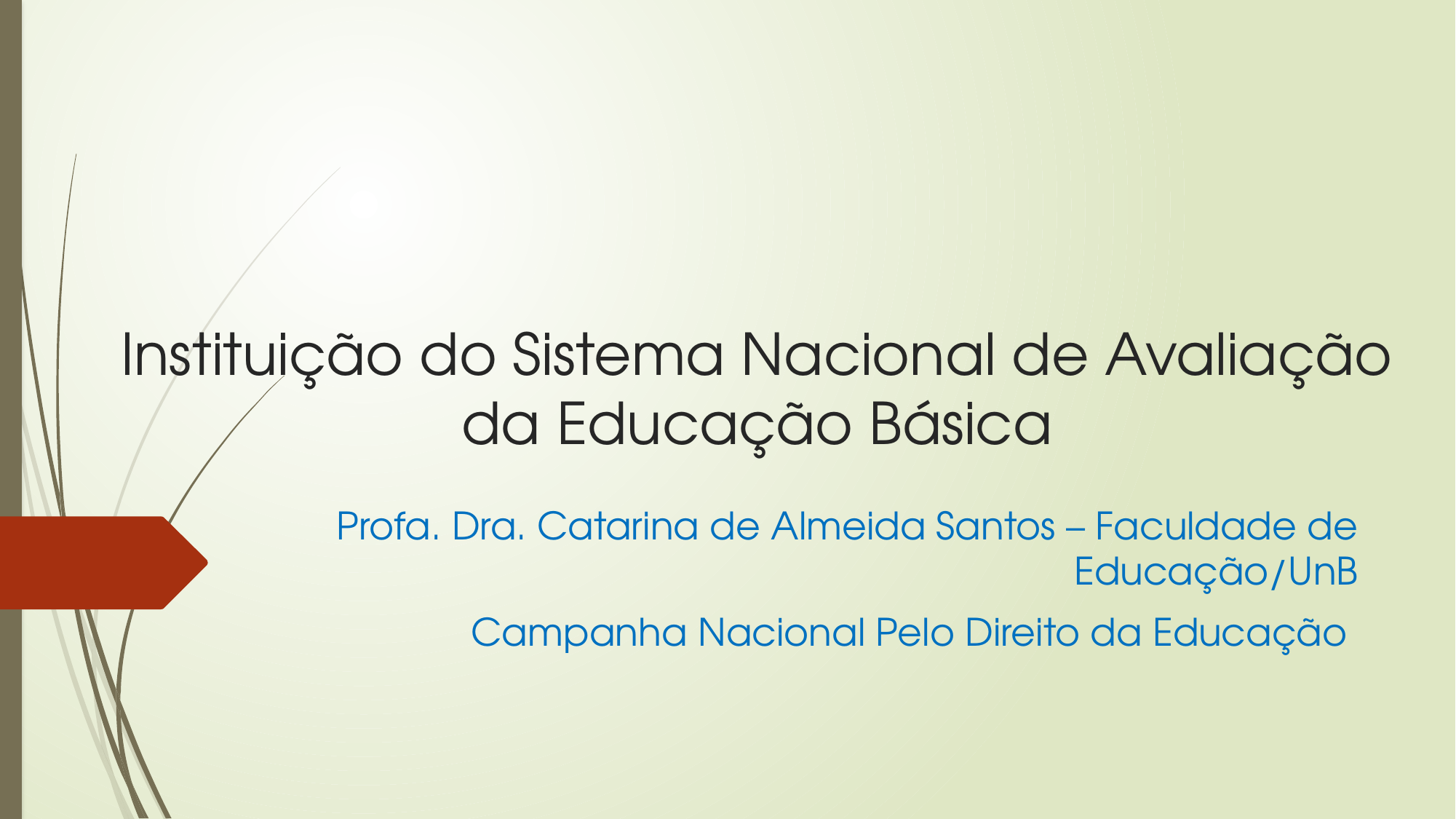

# Instituição do Sistema Nacional de Avaliação da Educação Básica
Profa. Dra. Catarina de Almeida Santos – Faculdade de Educação/UnB
Campanha Nacional Pelo Direito da Educação